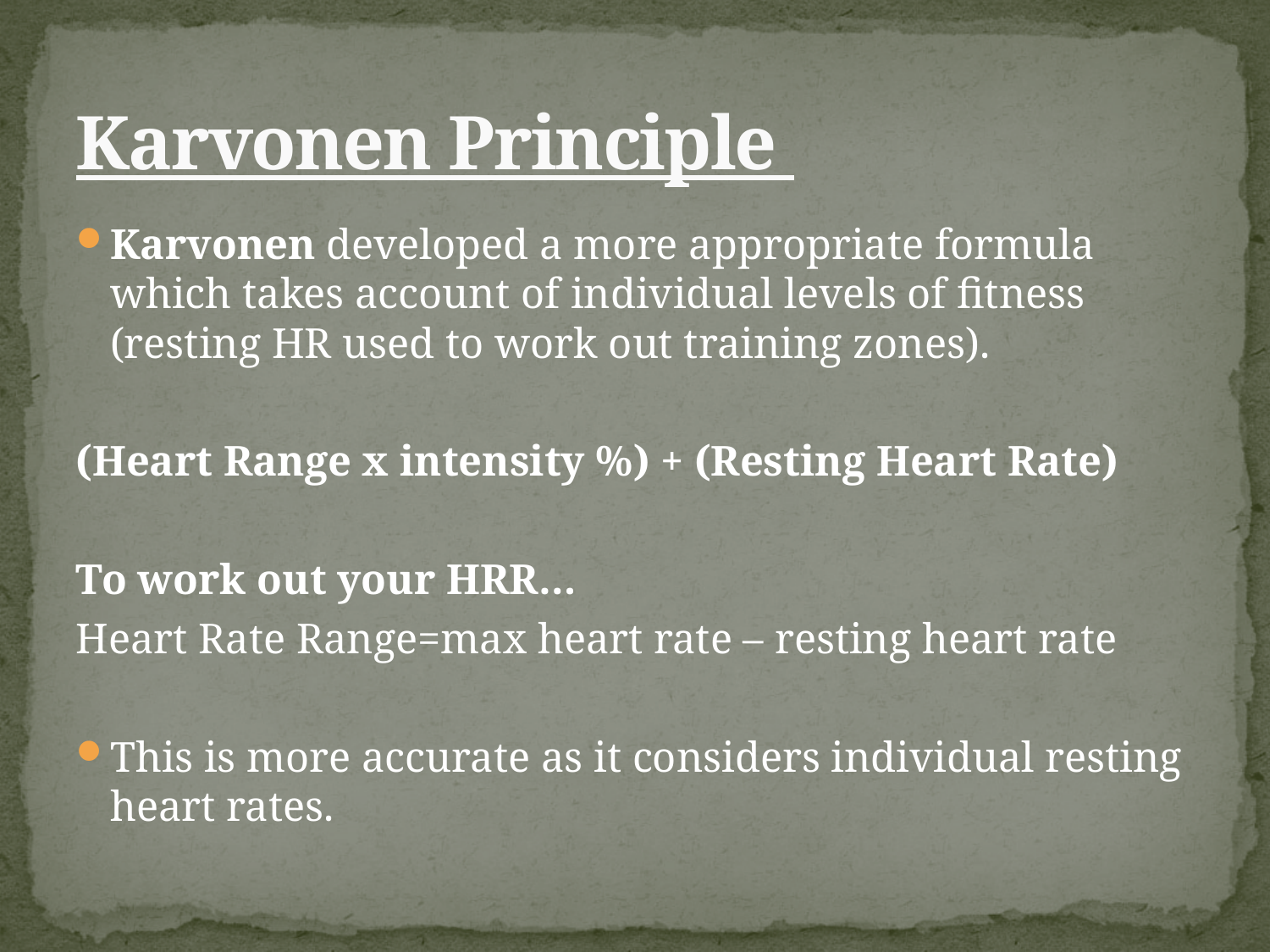

# Karvonen Principle
Karvonen developed a more appropriate formula which takes account of individual levels of fitness (resting HR used to work out training zones).

(Heart Range x intensity %) + (Resting Heart Rate)

To work out your HRR…
Heart Rate Range=max heart rate – resting heart rate

This is more accurate as it considers individual resting heart rates.